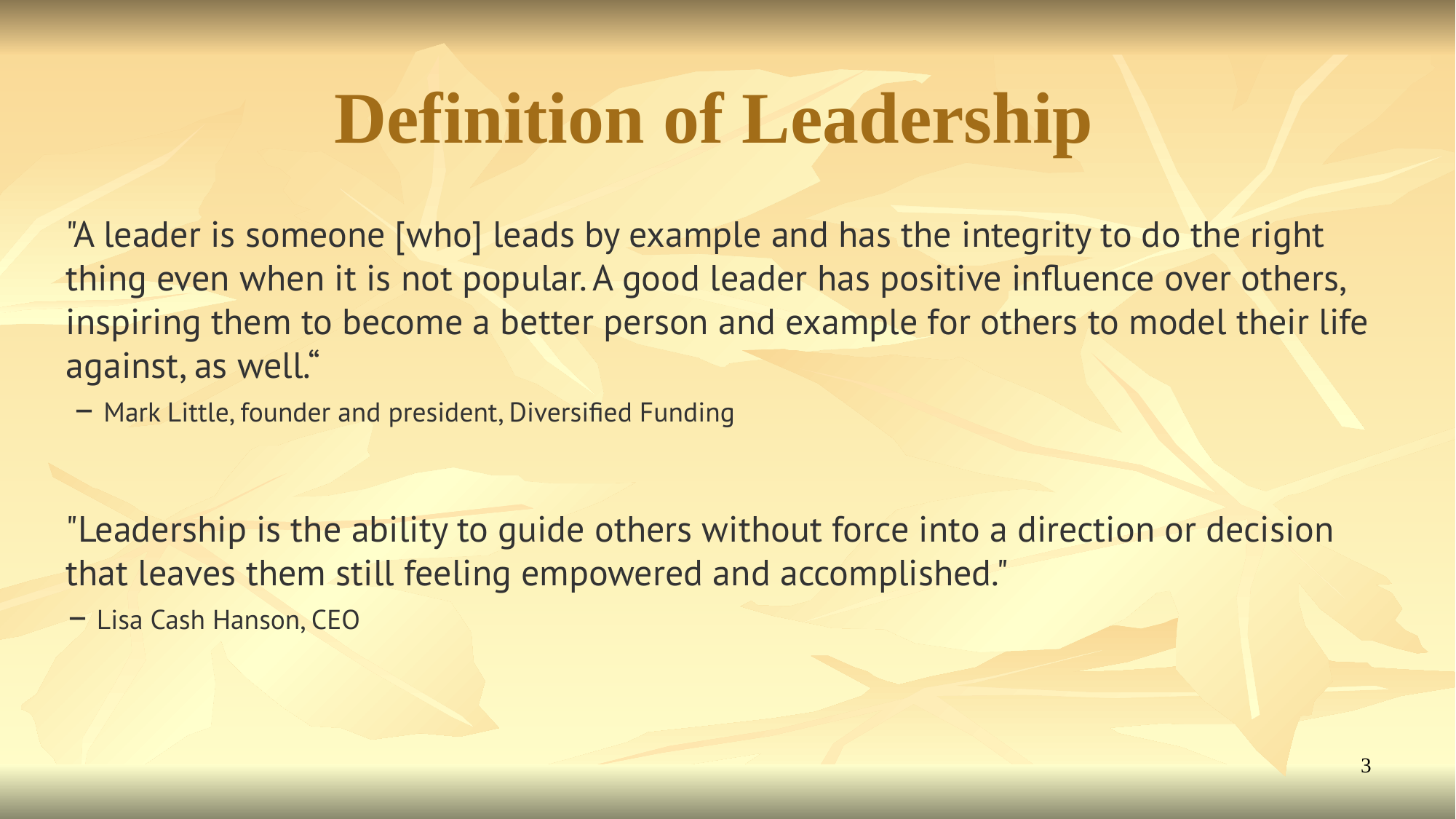

Definition of Leadership
"A leader is someone [who] leads by example and has the integrity to do the right thing even when it is not popular. A good leader has positive influence over others, inspiring them to become a better person and example for others to model their life against, as well.“
 – Mark Little, founder and president, Diversified Funding

"Leadership is the ability to guide others without force into a direction or decision that leaves them still feeling empowered and accomplished."
– Lisa Cash Hanson, CEO
3